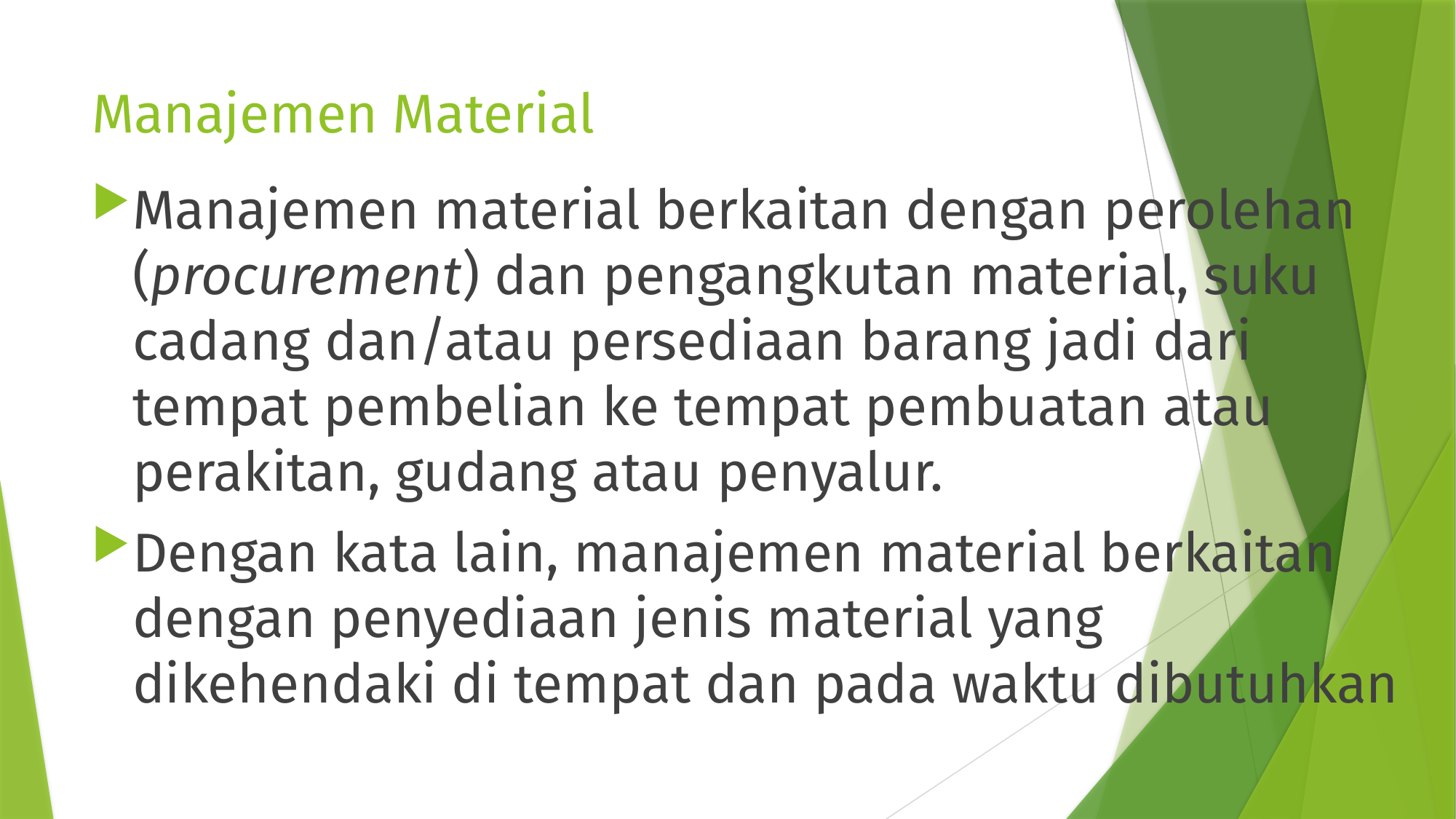

# Manajemen Material
Manajemen material berkaitan dengan perolehan (procurement) dan pengangkutan material, suku cadang dan/atau persediaan barang jadi dari tempat pembelian ke tempat pembuatan atau perakitan, gudang atau penyalur.
Dengan kata lain, manajemen material berkaitan dengan penyediaan jenis material yang dikehendaki di tempat dan pada waktu dibutuhkan